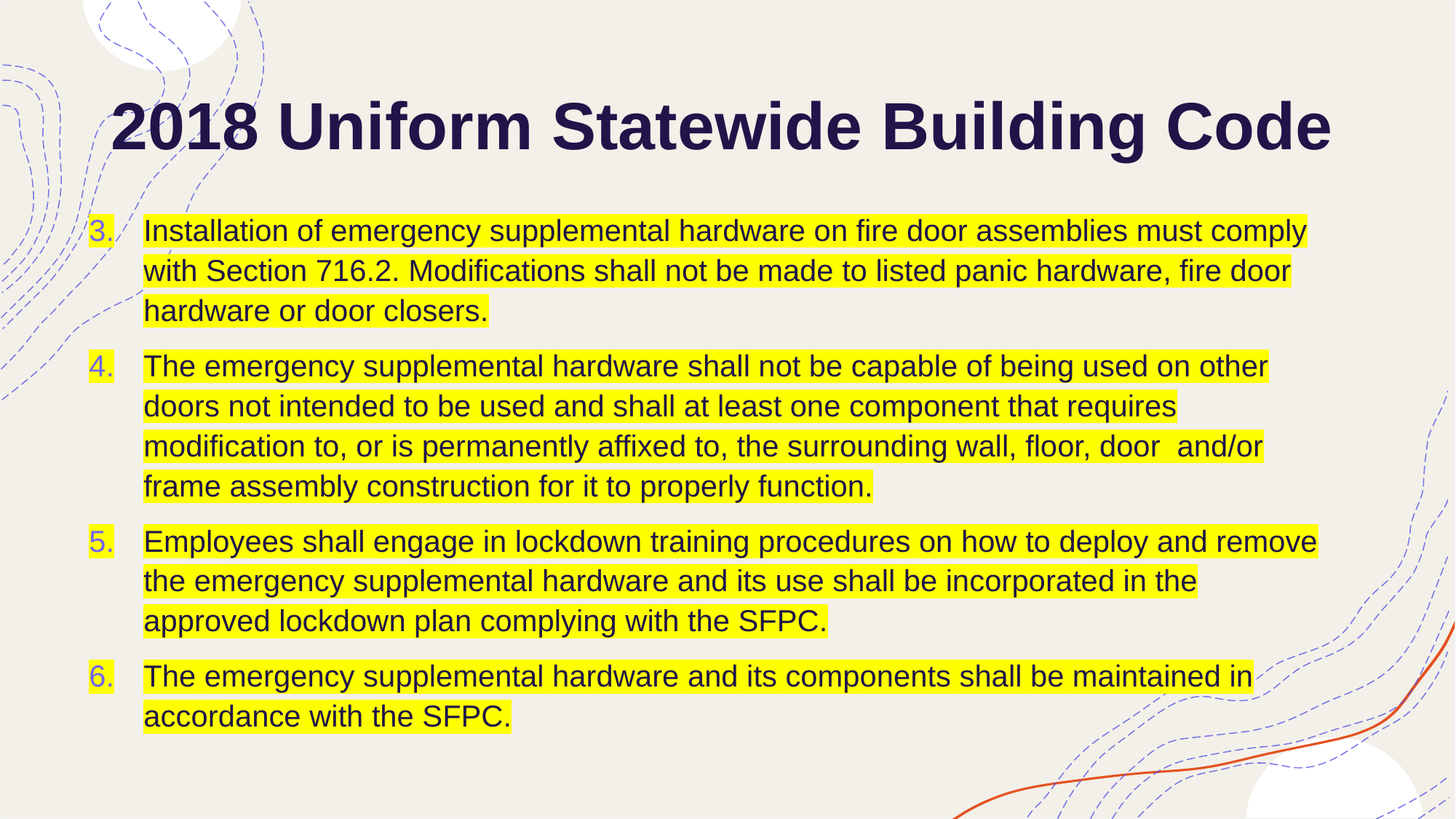

# 2018 Uniform Statewide Building Code
Installation of emergency supplemental hardware on fire door assemblies must comply with Section 716.2. Modifications shall not be made to listed panic hardware, fire door hardware or door closers.
The emergency supplemental hardware shall not be capable of being used on other doors not intended to be used and shall at least one component that requires modification to, or is permanently affixed to, the surrounding wall, floor, door  and/or frame assembly construction for it to properly function.
Employees shall engage in lockdown training procedures on how to deploy and remove the emergency supplemental hardware and its use shall be incorporated in the approved lockdown plan complying with the SFPC.
The emergency supplemental hardware and its components shall be maintained in accordance with the SFPC.